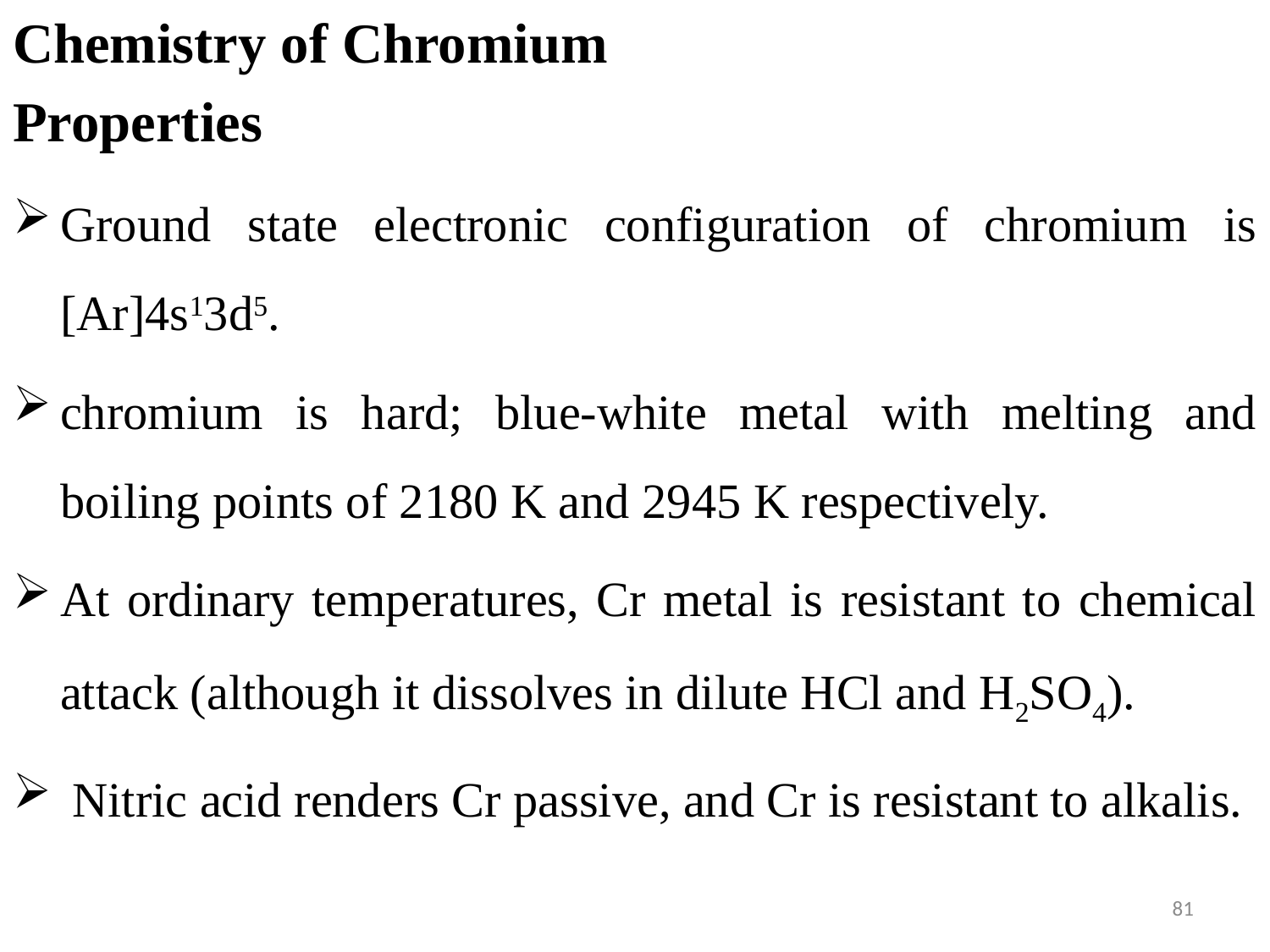

Chemistry of Chromium
Properties
Ground state electronic configuration of chromium is [Ar]4s13d5.
chromium is hard; blue-white metal with melting and boiling points of 2180 K and 2945 K respectively.
At ordinary temperatures, Cr metal is resistant to chemical attack (although it dissolves in dilute HCl and H2SO4).
 Nitric acid renders Cr passive, and Cr is resistant to alkalis.

81